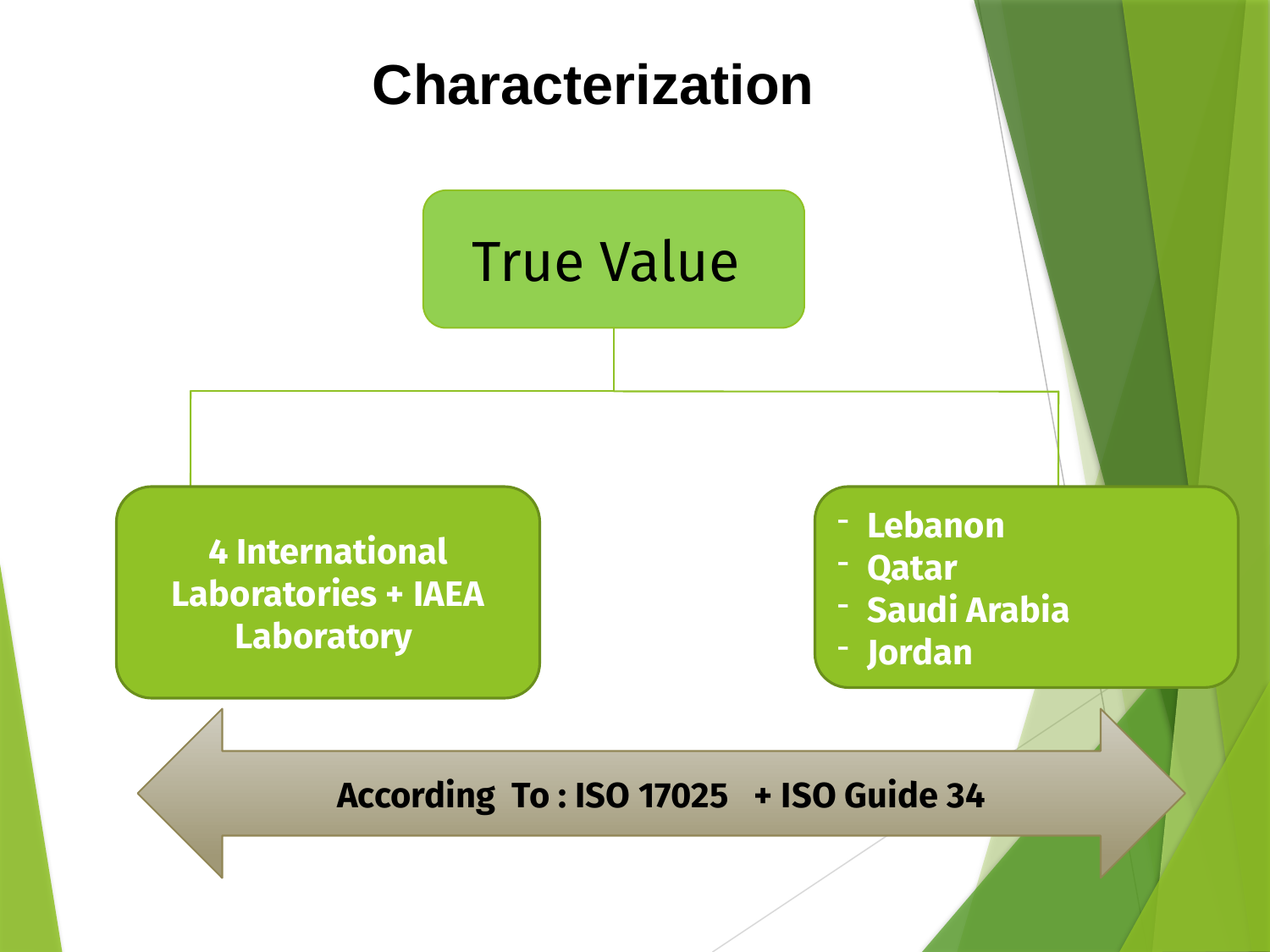

Characterization
True Value
4 International Laboratories + IAEA Laboratory
Lebanon
Qatar
Saudi Arabia
Jordan
According  To : ISO 17025   + ISO Guide 34